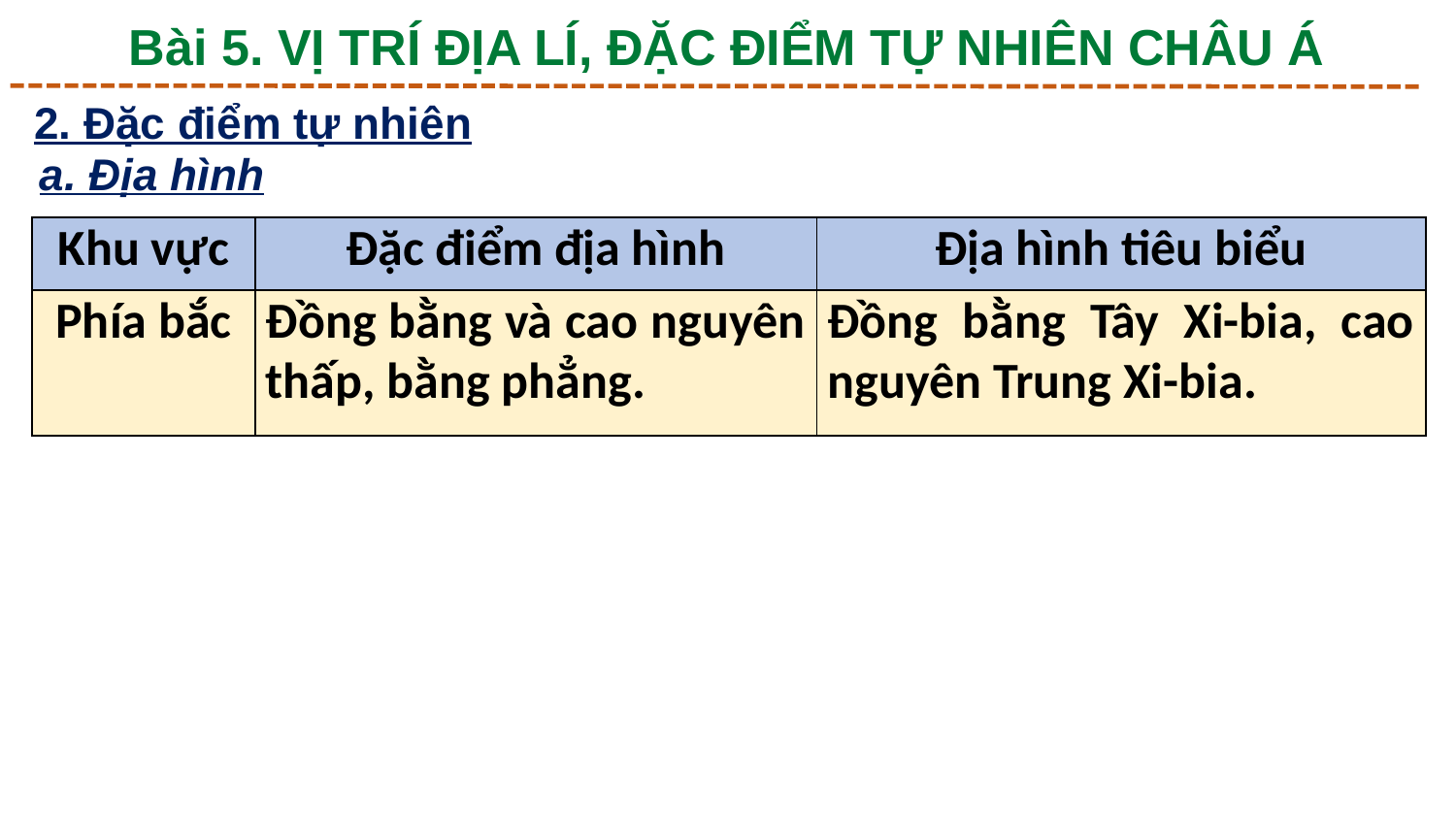

Bài 5. VỊ TRÍ ĐỊA LÍ, ĐẶC ĐIỂM TỰ NHIÊN CHÂU Á
2. Đặc điểm tự nhiên
a. Địa hình
| Khu vực | Đặc điểm địa hình | Địa hình tiêu biểu |
| --- | --- | --- |
| Phía bắc | Đồng bằng và cao nguyên thấp, bằng phẳng. | Đồng bằng Tây Xi-bia, cao nguyên Trung Xi-bia. |